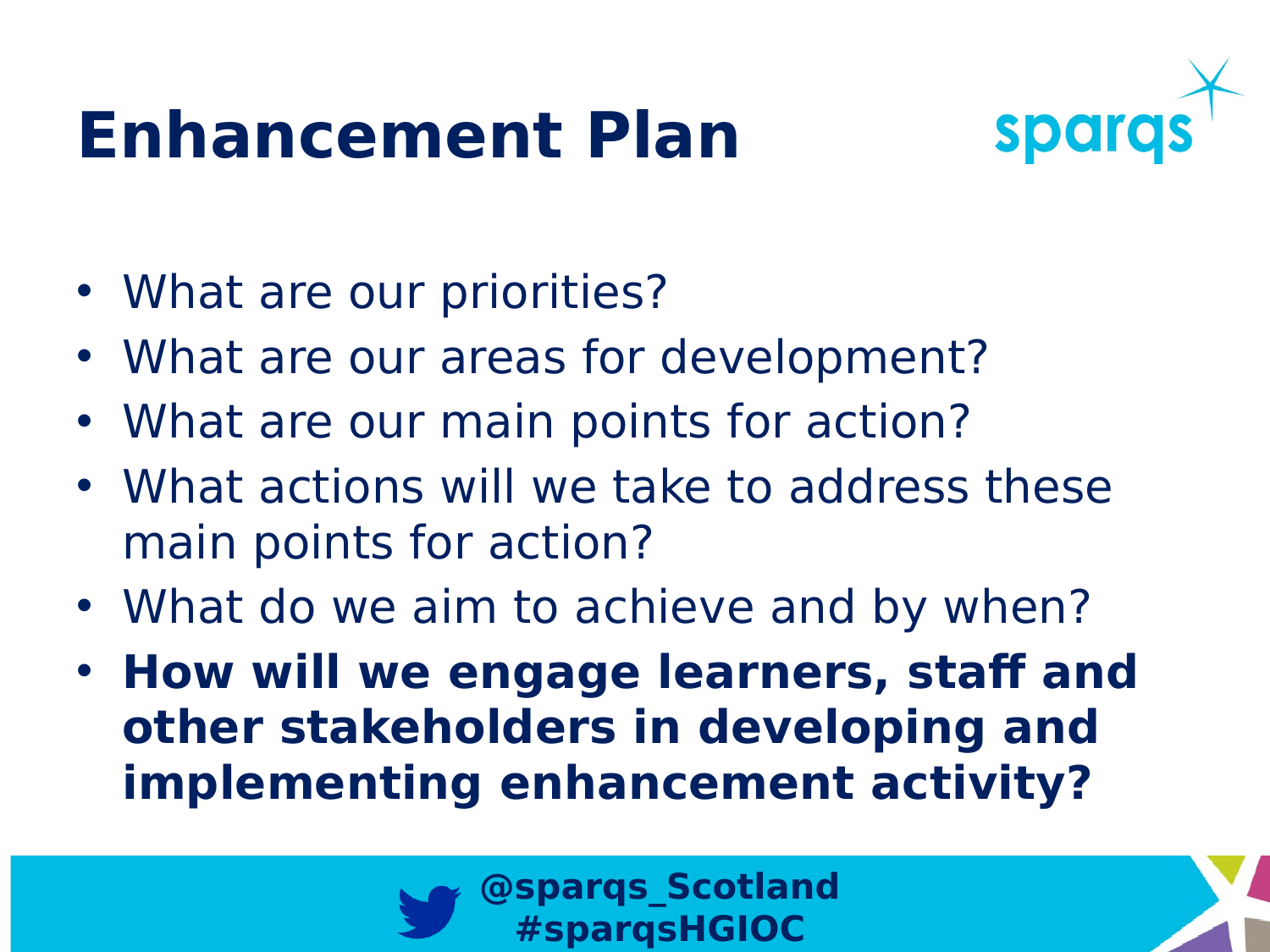

# Enhancement Plan
What are our priorities?
What are our areas for development?
What are our main points for action?
What actions will we take to address these main points for action?
What do we aim to achieve and by when?
How will we engage learners, staff and other stakeholders in developing and implementing enhancement activity?